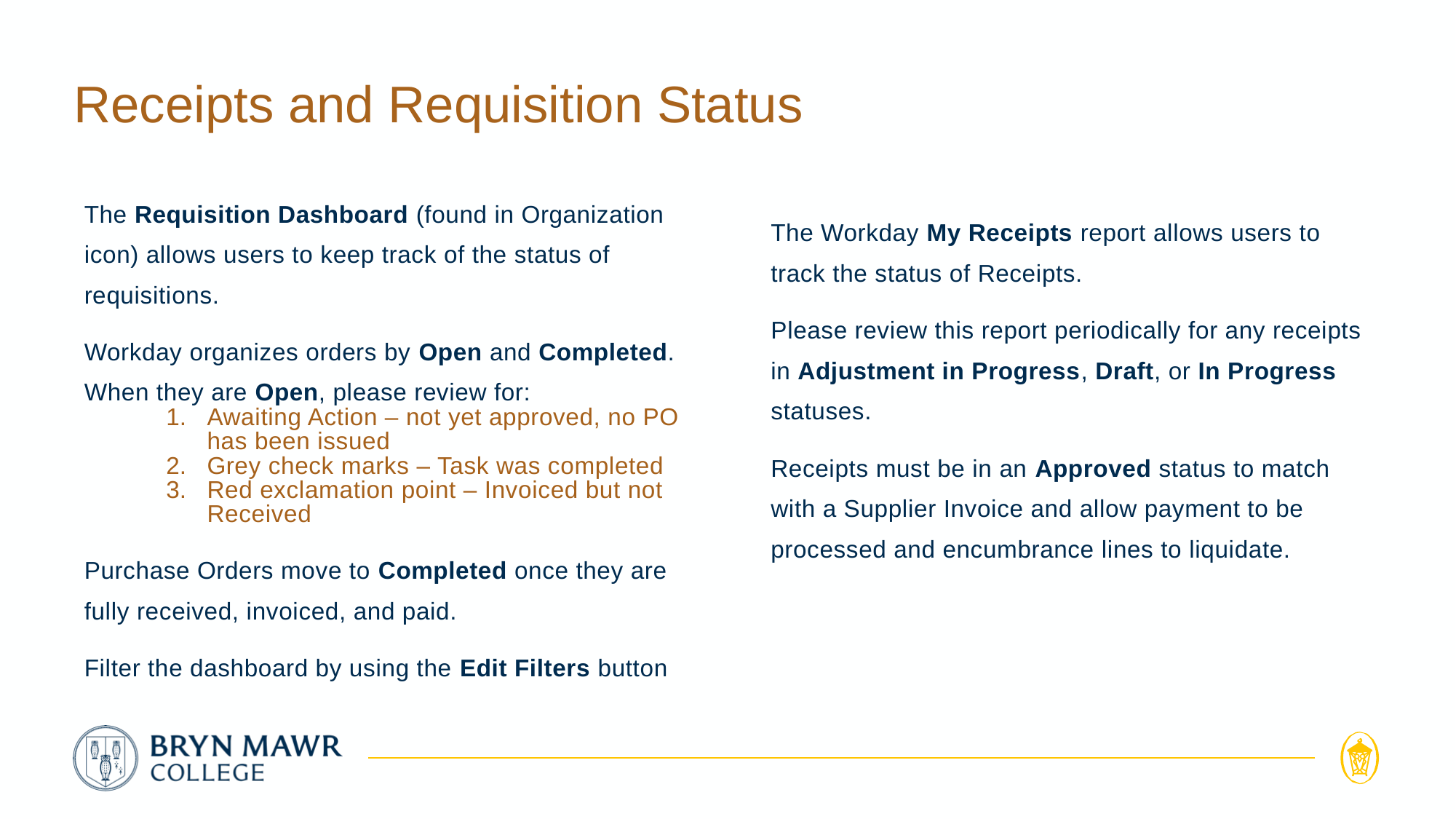

# Receipts and Requisition Status
The Requisition Dashboard (found in Organization icon) allows users to keep track of the status of requisitions.
Workday organizes orders by Open and Completed.  When they are Open, please review for:
Awaiting Action – not yet approved, no PO has been issued
Grey check marks – Task was completed
Red exclamation point – Invoiced but not Received
Purchase Orders move to Completed once they are fully received, invoiced, and paid.
Filter the dashboard by using the Edit Filters button

The Workday My Receipts report allows users to track the status of Receipts.
Please review this report periodically for any receipts in Adjustment in Progress, Draft, or In Progress statuses.
Receipts must be in an Approved status to match with a Supplier Invoice and allow payment to be processed and encumbrance lines to liquidate.